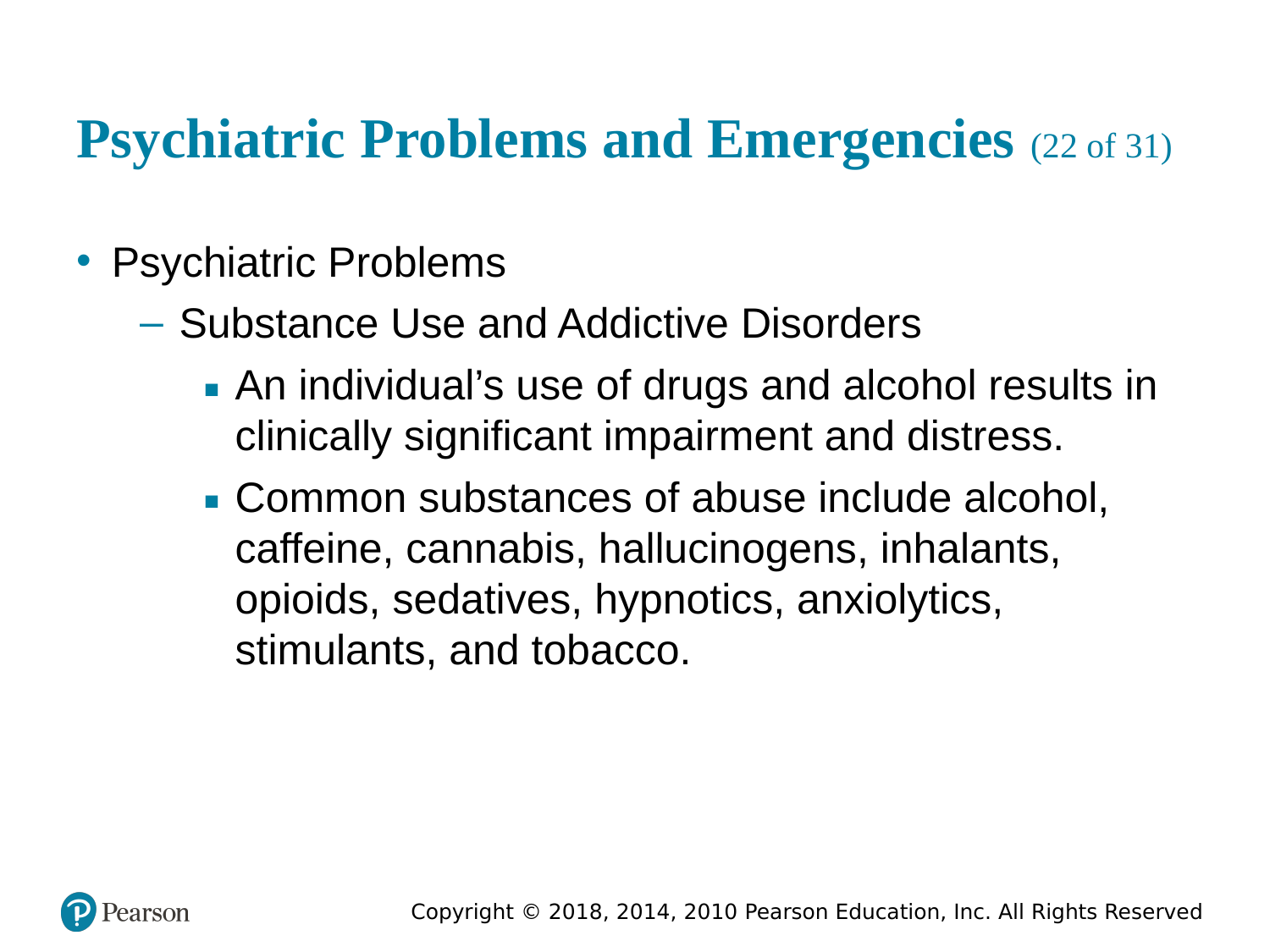

# Psychiatric Problems and Emergencies (22 of 31)
Psychiatric Problems
Substance Use and Addictive Disorders
An individual’s use of drugs and alcohol results in clinically significant impairment and distress.
Common substances of abuse include alcohol, caffeine, cannabis, hallucinogens, inhalants, opioids, sedatives, hypnotics, anxiolytics, stimulants, and tobacco.